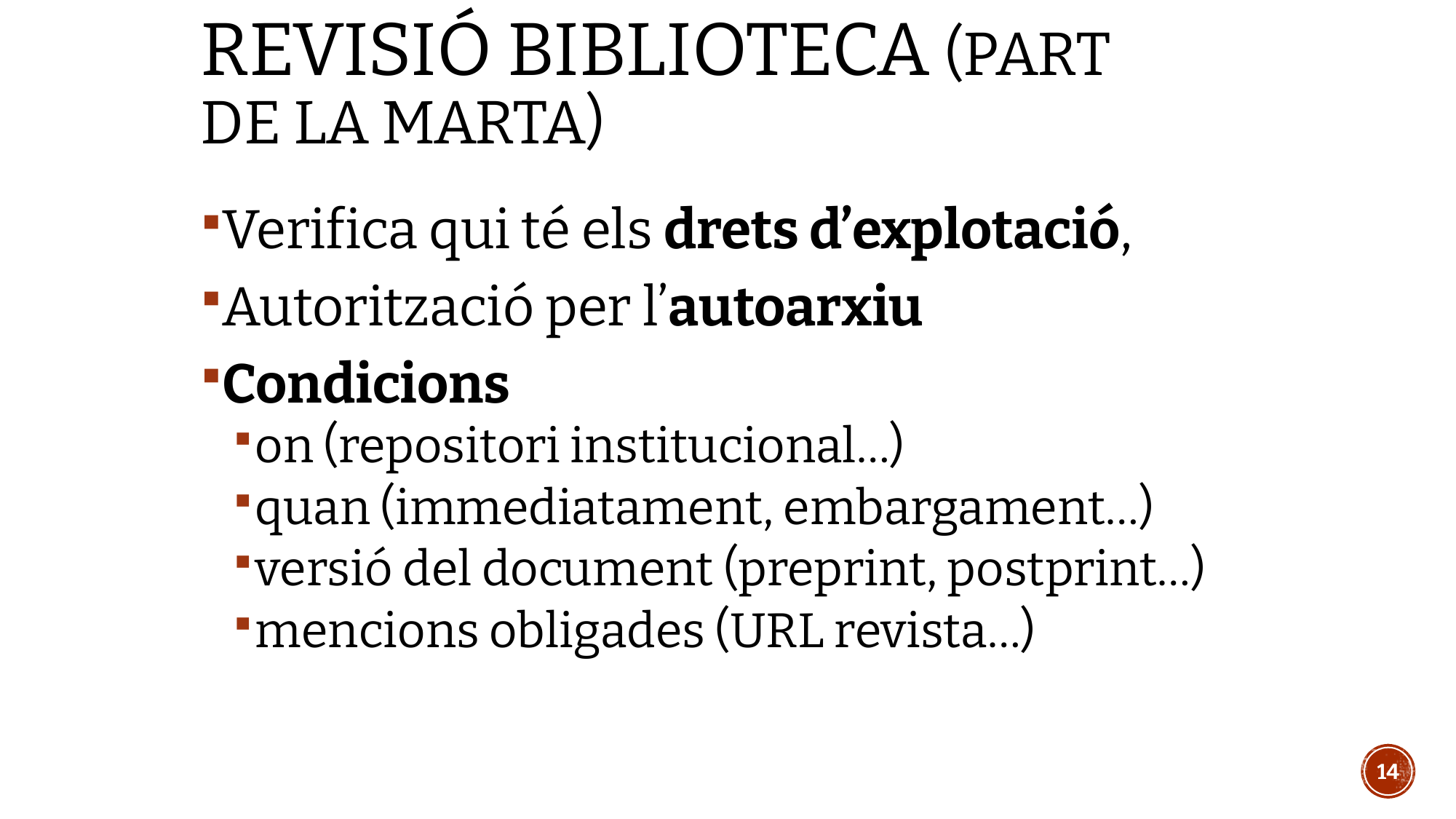

# Revisió biblioteca (part de la Marta)
Verifica qui té els drets d’explotació,
Autorització per l’autoarxiu
Condicions
on (repositori institucional…)
quan (immediatament, embargament…)
versió del document (preprint, postprint…)
mencions obligades (URL revista…)

14